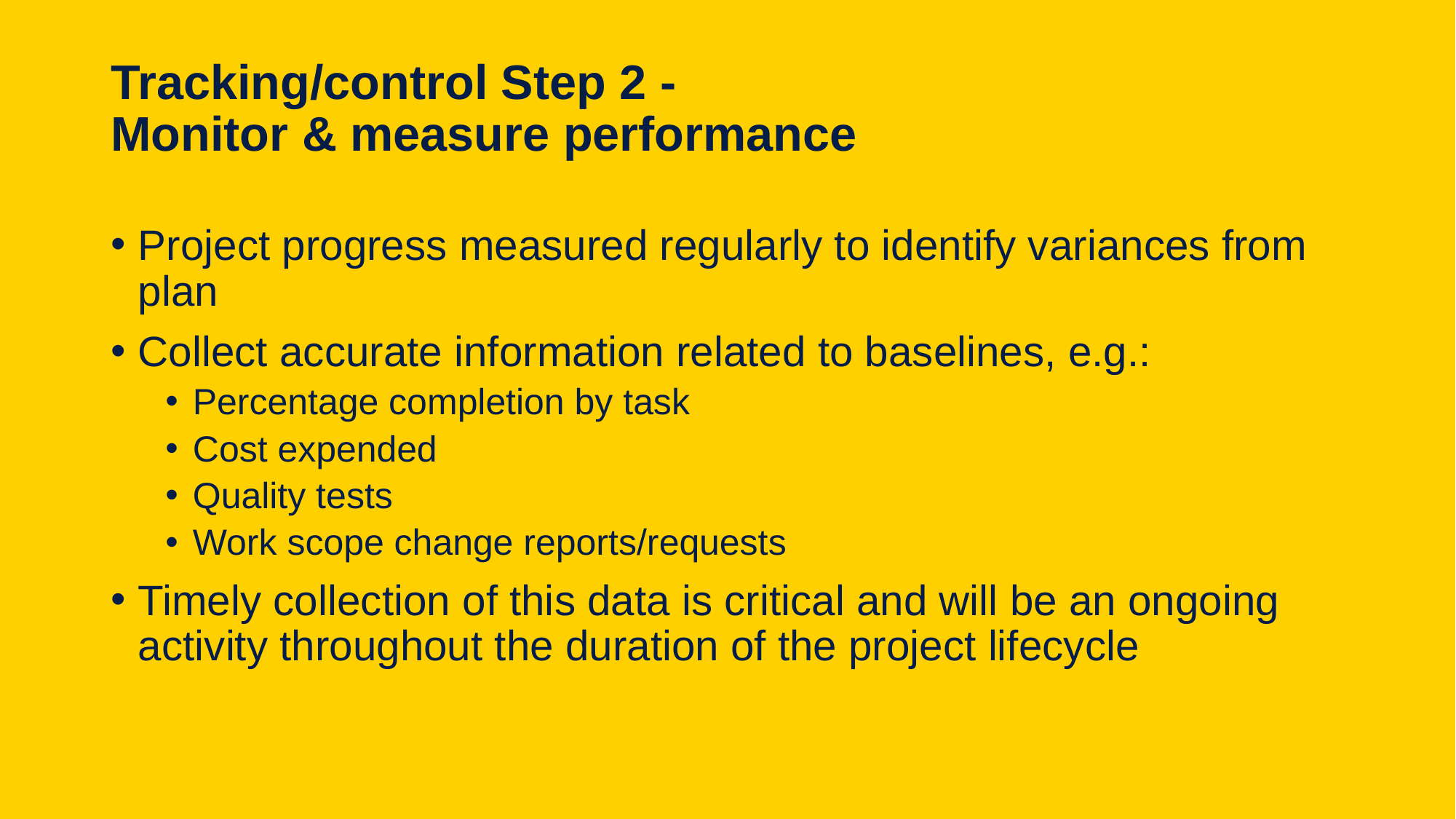

# Tracking/control Step 2 - Monitor & measure performance
Project progress measured regularly to identify variances from plan
Collect accurate information related to baselines, e.g.:
Percentage completion by task
Cost expended
Quality tests
Work scope change reports/requests
Timely collection of this data is critical and will be an ongoing activity throughout the duration of the project lifecycle